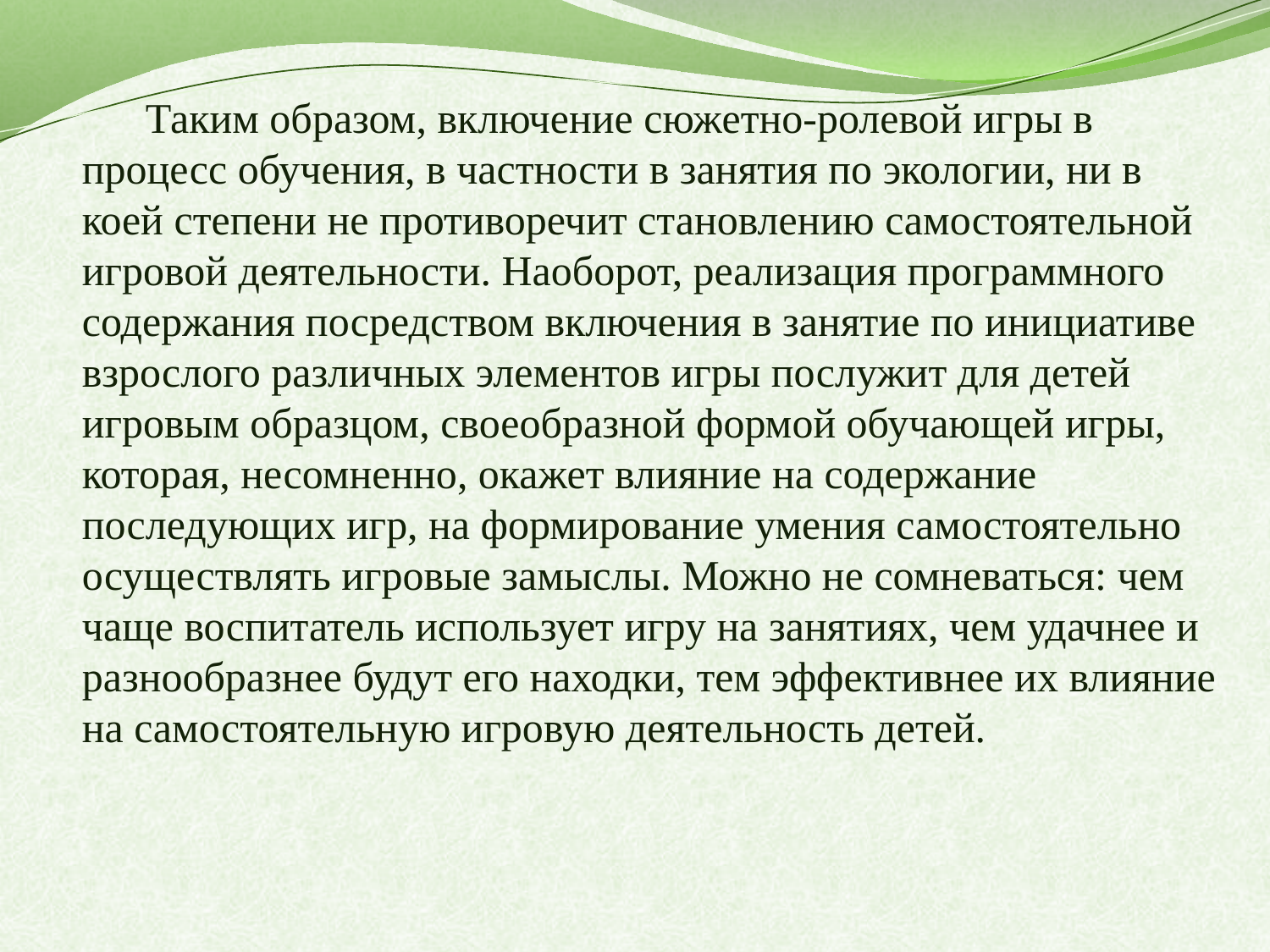

Таким образом, включение сюжетно-ролевой игры в процесс обучения, в частности в занятия по экологии, ни в коей степени не противоречит становлению самостоятельной игровой деятельности. Наоборот, реализация программного содержания посредством включения в занятие по инициативе взрослого различных элементов игры послужит для детей игровым образцом, своеобразной формой обучающей игры, которая, несомненно, окажет влияние на содержание последующих игр, на формирование умения самостоятельно осуществлять игровые замыслы. Можно не сомневаться: чем чаще воспитатель использует игру на занятиях, чем удачнее и разнообразнее будут его находки, тем эффективнее их влияние на самостоятельную игровую деятельность детей.